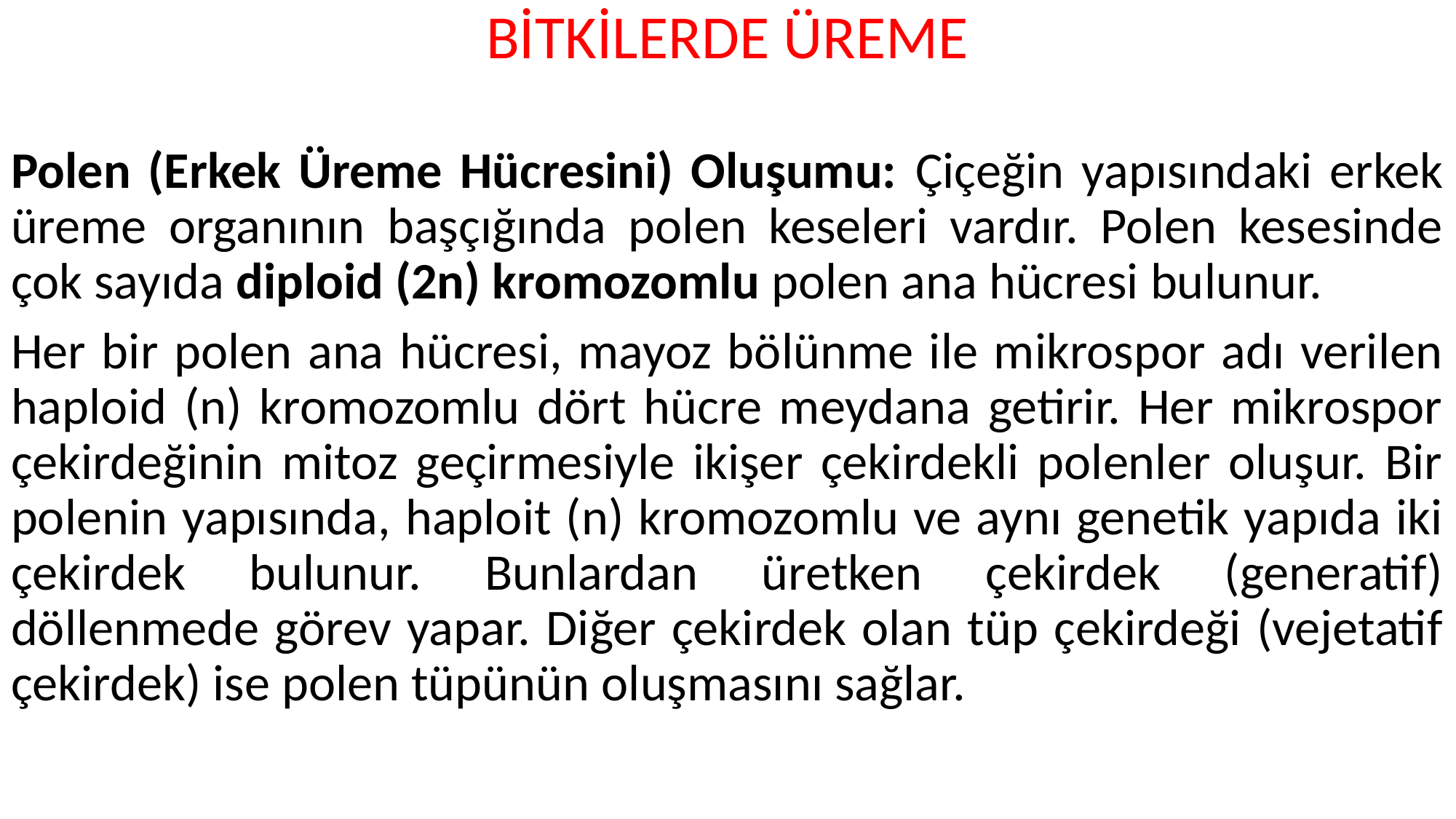

# BİTKİLERDE ÜREME
Polen (Erkek Üreme Hücresini) Oluşumu: Çiçeğin yapısındaki erkek üreme organının başçığında polen keseleri vardır. Polen kesesinde çok sayıda diploid (2n) kromozomlu polen ana hücresi bulunur.
Her bir polen ana hücresi, mayoz bölünme ile mikrospor adı verilen haploid (n) kromozomlu dört hücre meydana getirir. Her mikrospor çekirdeğinin mitoz geçirmesiyle ikişer çekirdekli polenler oluşur. Bir polenin yapısında, haploit (n) kromozomlu ve aynı genetik yapıda iki çekirdek bulunur. Bunlardan üretken çekirdek (generatif) döllenmede görev yapar. Diğer çekirdek olan tüp çekirdeği (vejetatif çekirdek) ise polen tüpünün oluşmasını sağlar.